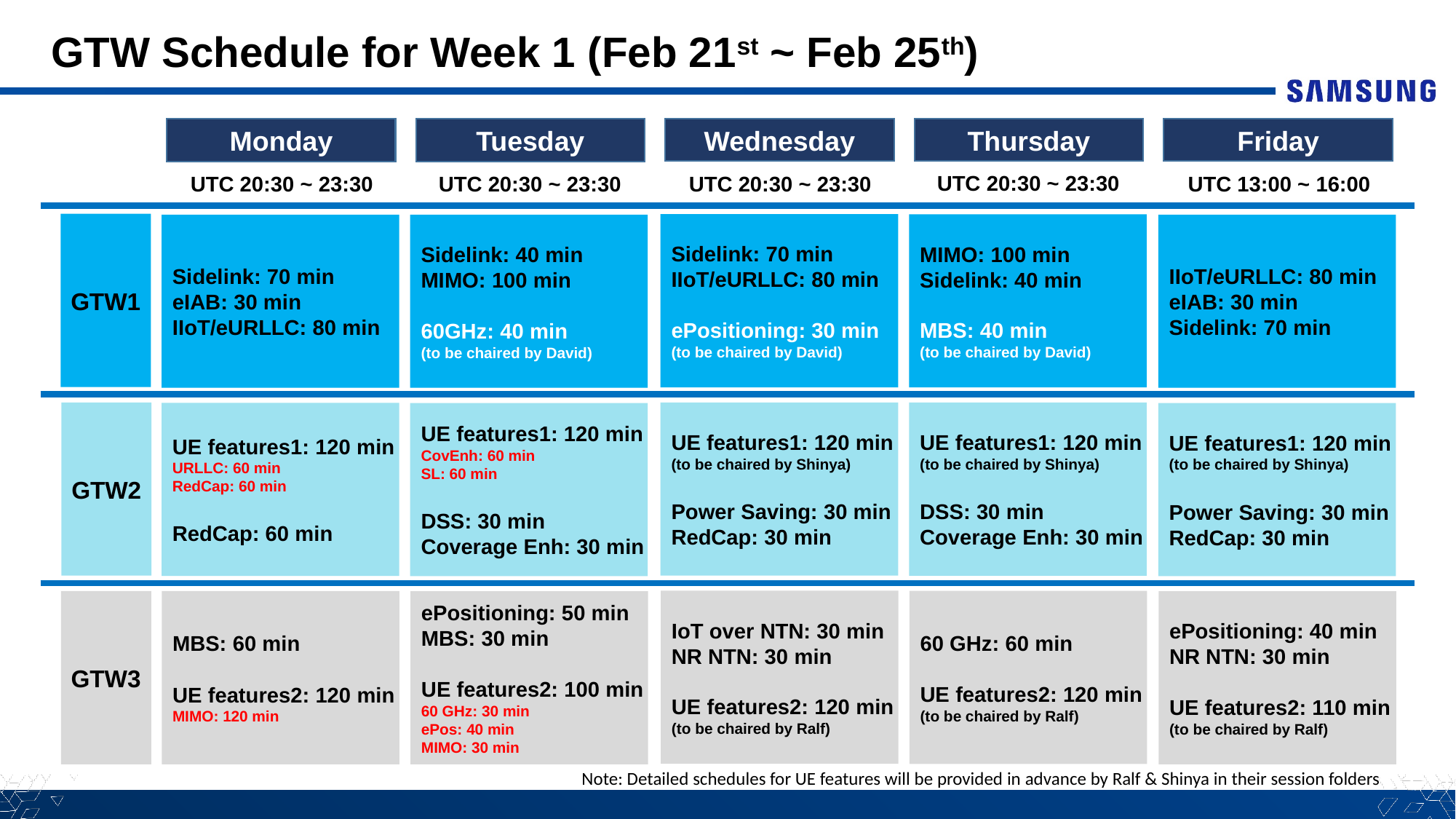

# GTW Schedule for Week 1 (Feb 21st ~ Feb 25th)
Friday
Thursday
Wednesday
Tuesday
Monday
UTC 20:30 ~ 23:30
UTC 20:30 ~ 23:30
UTC 13:00 ~ 16:00
UTC 20:30 ~ 23:30
UTC 20:30 ~ 23:30
GTW1
Sidelink: 70 min
IIoT/eURLLC: 80 min

ePositioning: 30 min
(to be chaired by David)
MIMO: 100 min
Sidelink: 40 min

MBS: 40 min
(to be chaired by David)
Sidelink: 70 min
eIAB: 30 min
IIoT/eURLLC: 80 min
Sidelink: 40 min
MIMO: 100 min

60GHz: 40 min
(to be chaired by David)
IIoT/eURLLC: 80 min
eIAB: 30 min
Sidelink: 70 min
GTW2
UE features1: 120 min
(to be chaired by Shinya)

Power Saving: 30 min
RedCap: 30 min
UE features1: 120 min
(to be chaired by Shinya)

DSS: 30 min
Coverage Enh: 30 min
UE features1: 120 min
URLLC: 60 min
RedCap: 60 min

RedCap: 60 min
UE features1: 120 min
CovEnh: 60 min
SL: 60 min

DSS: 30 min
Coverage Enh: 30 min
UE features1: 120 min
(to be chaired by Shinya)

Power Saving: 30 min
RedCap: 30 min
IoT over NTN: 30 min
NR NTN: 30 min

UE features2: 120 min
(to be chaired by Ralf)
60 GHz: 60 min

UE features2: 120 min
(to be chaired by Ralf)
GTW3
MBS: 60 min

UE features2: 120 min
MIMO: 120 min
ePositioning: 50 min
MBS: 30 min

UE features2: 100 min
60 GHz: 30 min
ePos: 40 min
MIMO: 30 min
ePositioning: 40 min
NR NTN: 30 min

UE features2: 110 min
(to be chaired by Ralf)
Note: Detailed schedules for UE features will be provided in advance by Ralf & Shinya in their session folders